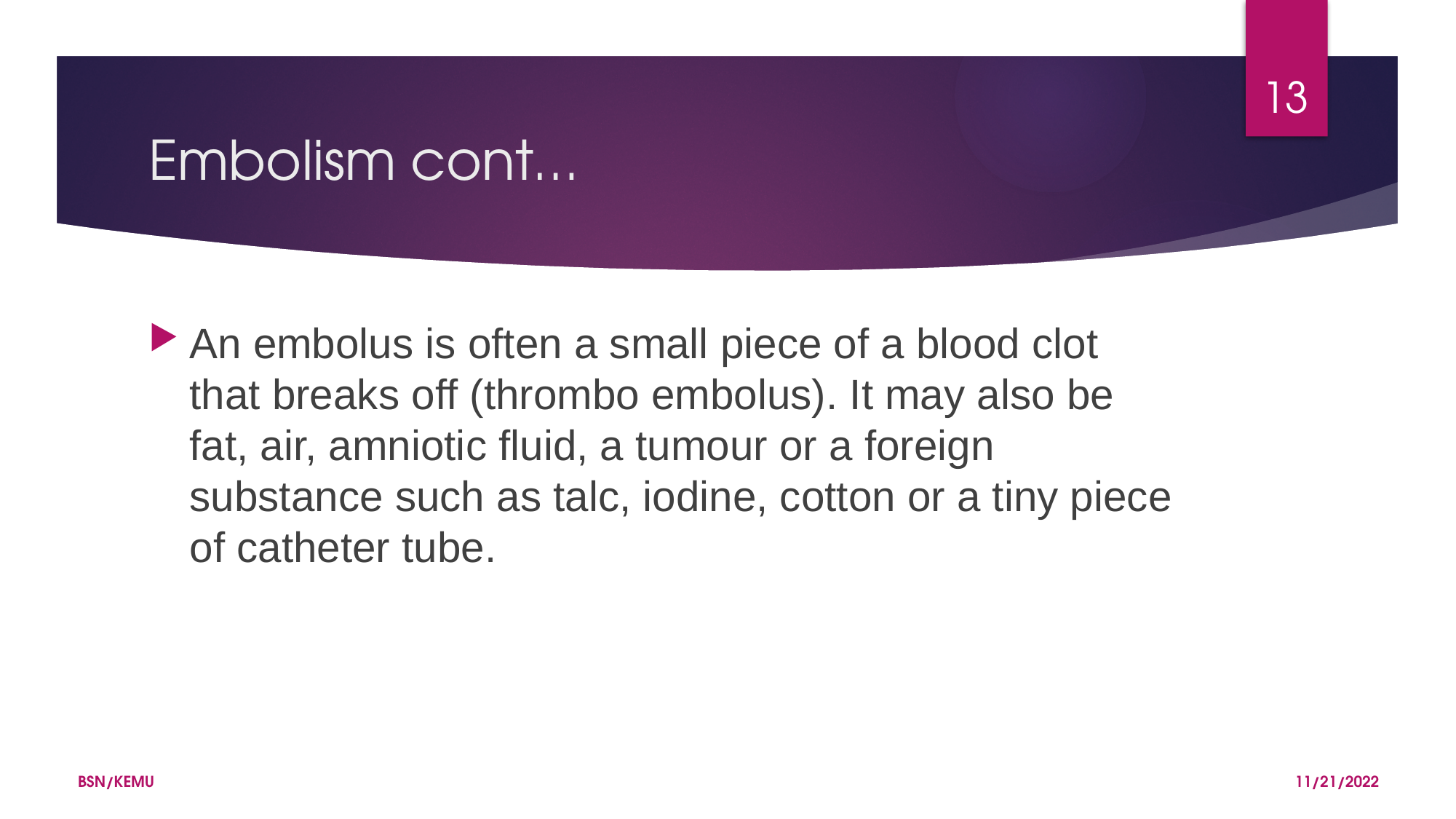

13
# Embolism cont…
An embolus is often a small piece of a blood clot that breaks off (thrombo embolus). It may also be fat, air, amniotic fluid, a tumour or a foreign substance such as talc, iodine, cotton or a tiny piece of catheter tube.

BSN/KEMU
11/21/2022